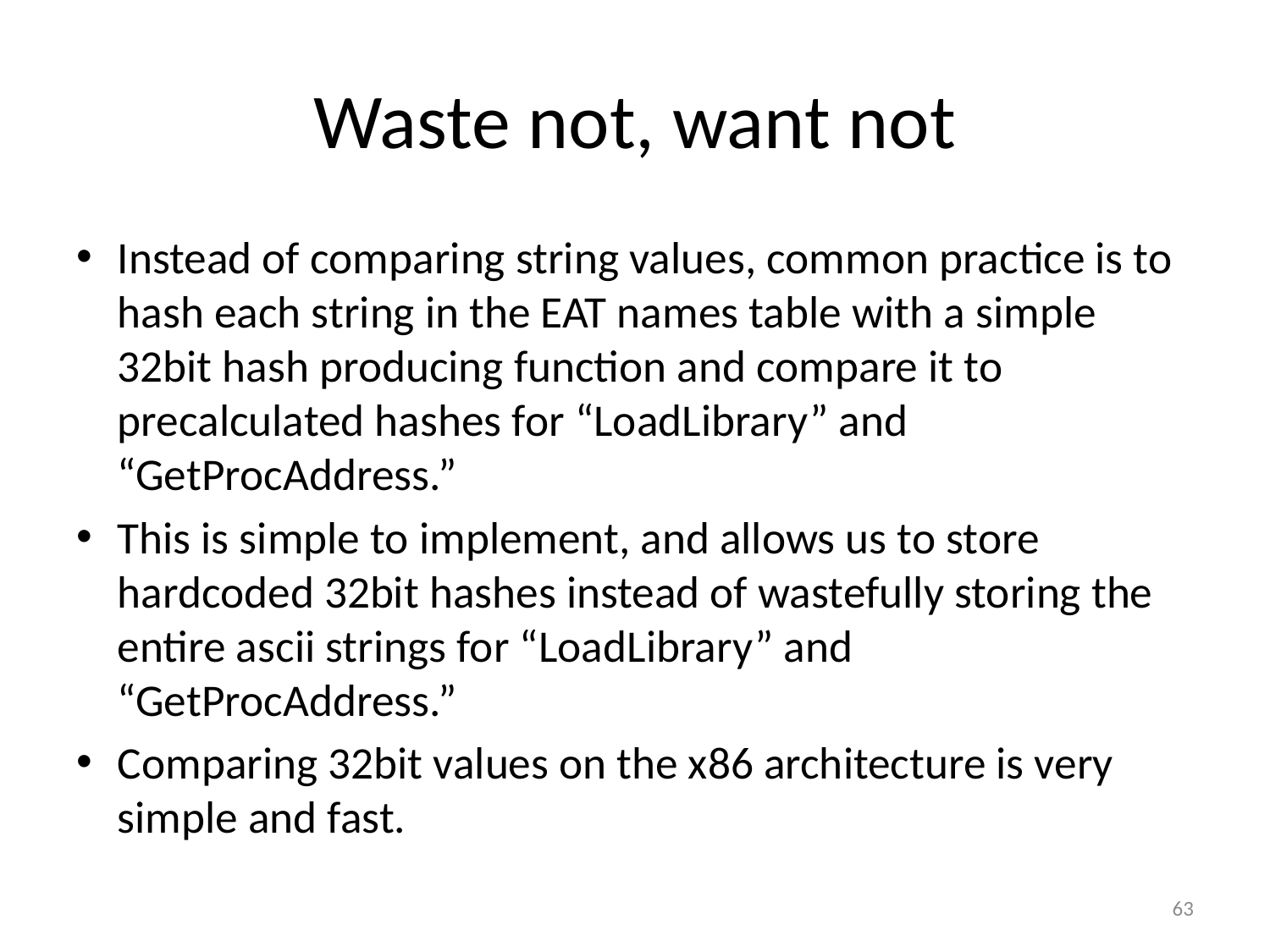

# Waste not, want not
Instead of comparing string values, common practice is to hash each string in the EAT names table with a simple 32bit hash producing function and compare it to precalculated hashes for “LoadLibrary” and “GetProcAddress.”
This is simple to implement, and allows us to store hardcoded 32bit hashes instead of wastefully storing the entire ascii strings for “LoadLibrary” and “GetProcAddress.”
Comparing 32bit values on the x86 architecture is very simple and fast.
63